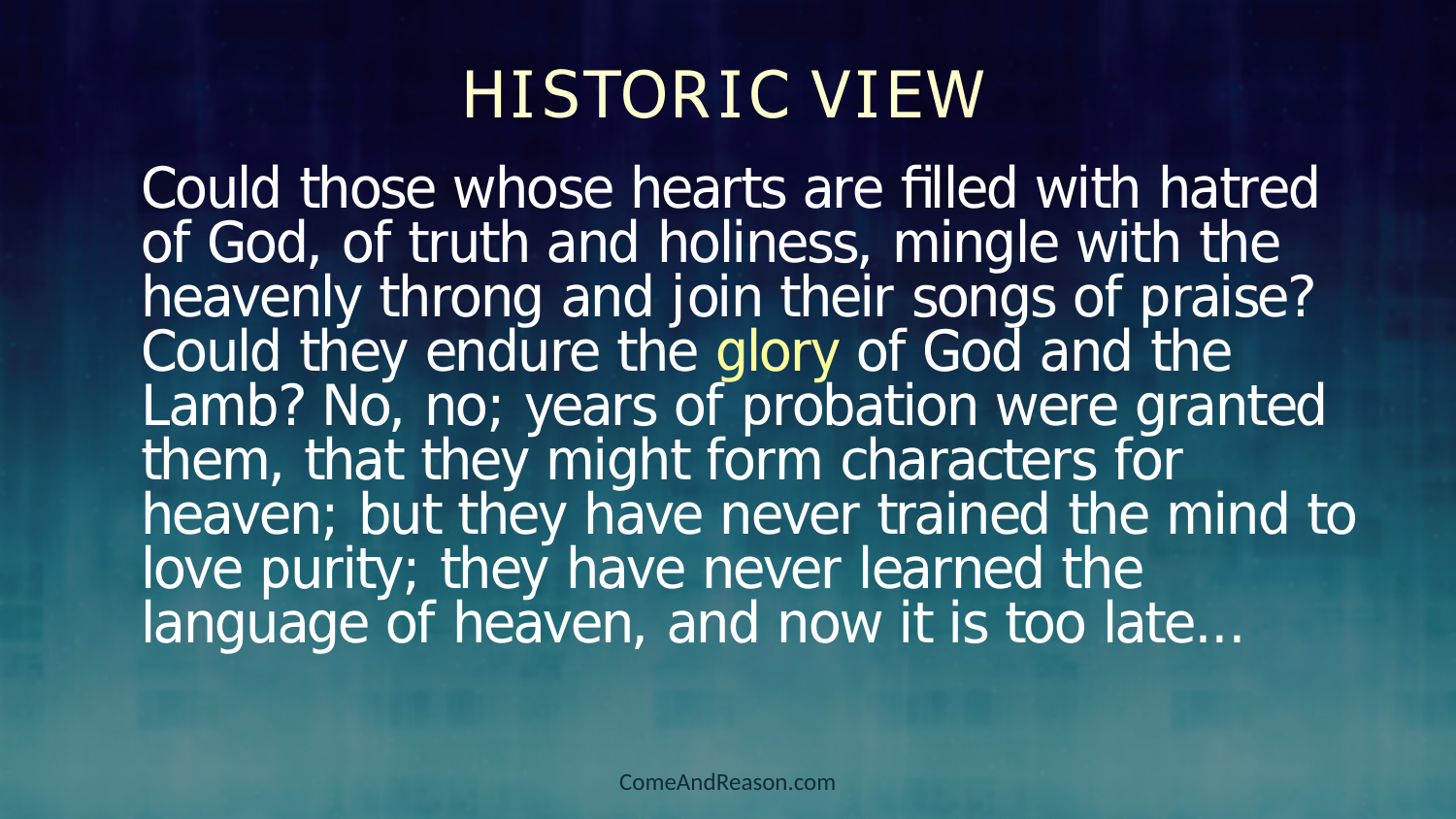

# Historic View
Could those whose hearts are filled with hatred of God, of truth and holiness, mingle with the heavenly throng and join their songs of praise? Could they endure the glory of God and the Lamb? No, no; years of probation were granted them, that they might form characters for heaven; but they have never trained the mind to love purity; they have never learned the language of heaven, and now it is too late...
ComeAndReason.com